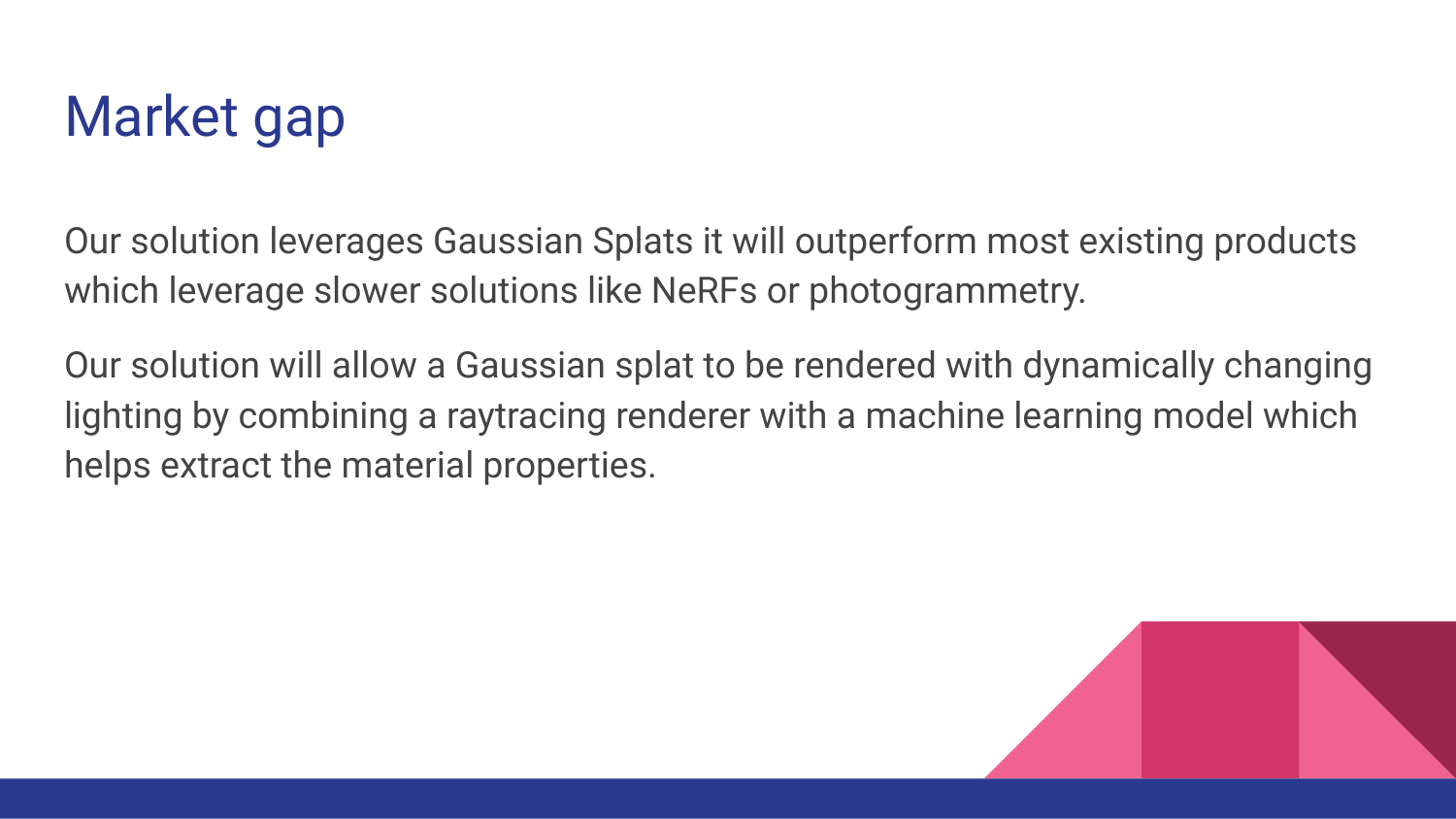

# Market gap
Our solution leverages Gaussian Splats it will outperform most existing products which leverage slower solutions like NeRFs or photogrammetry.
Our solution will allow a Gaussian splat to be rendered with dynamically changing lighting by combining a raytracing renderer with a machine learning model which helps extract the material properties.